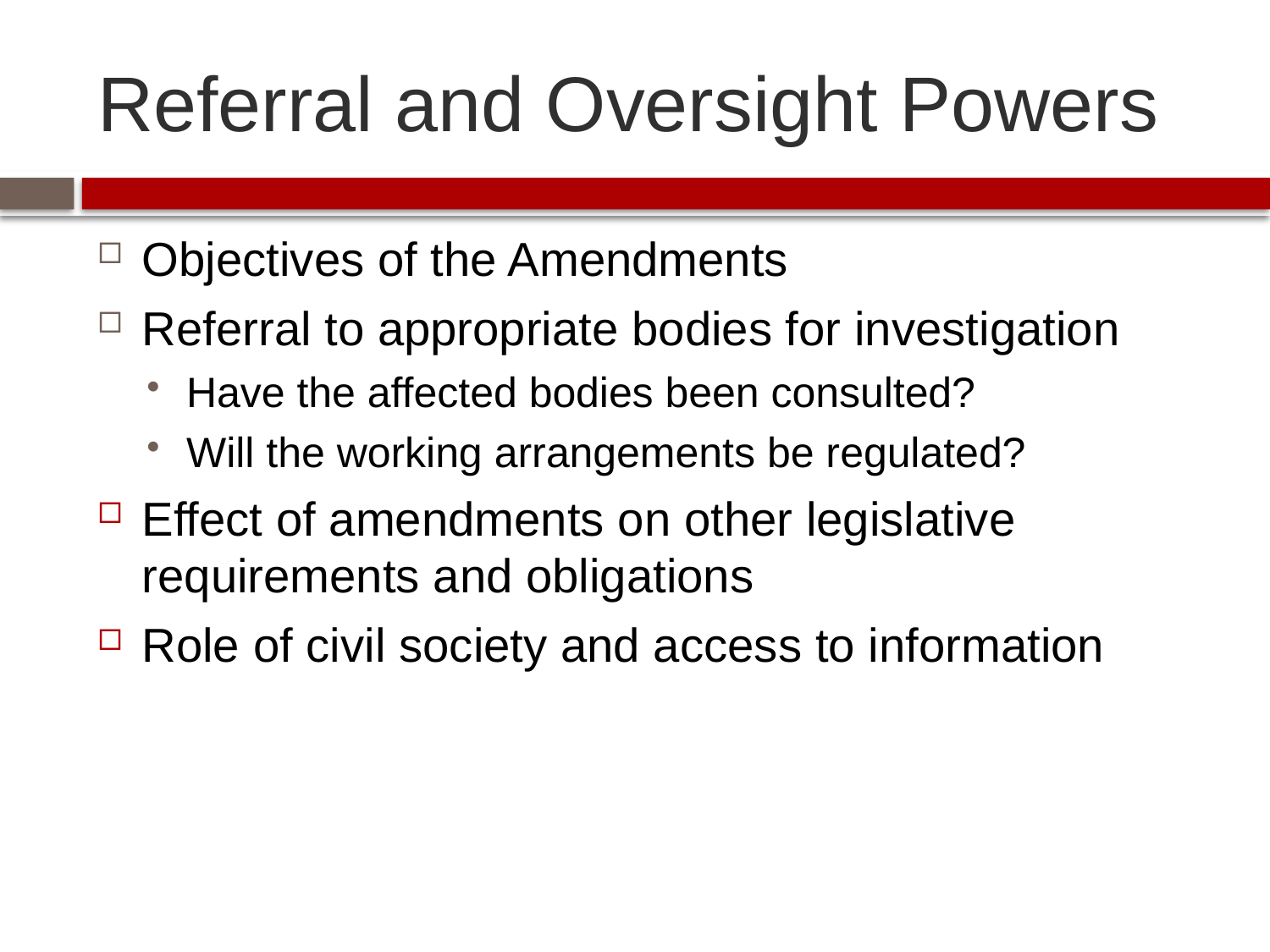

# Referral and Oversight Powers
Objectives of the Amendments
Referral to appropriate bodies for investigation
Have the affected bodies been consulted?
Will the working arrangements be regulated?
Effect of amendments on other legislative requirements and obligations
Role of civil society and access to information